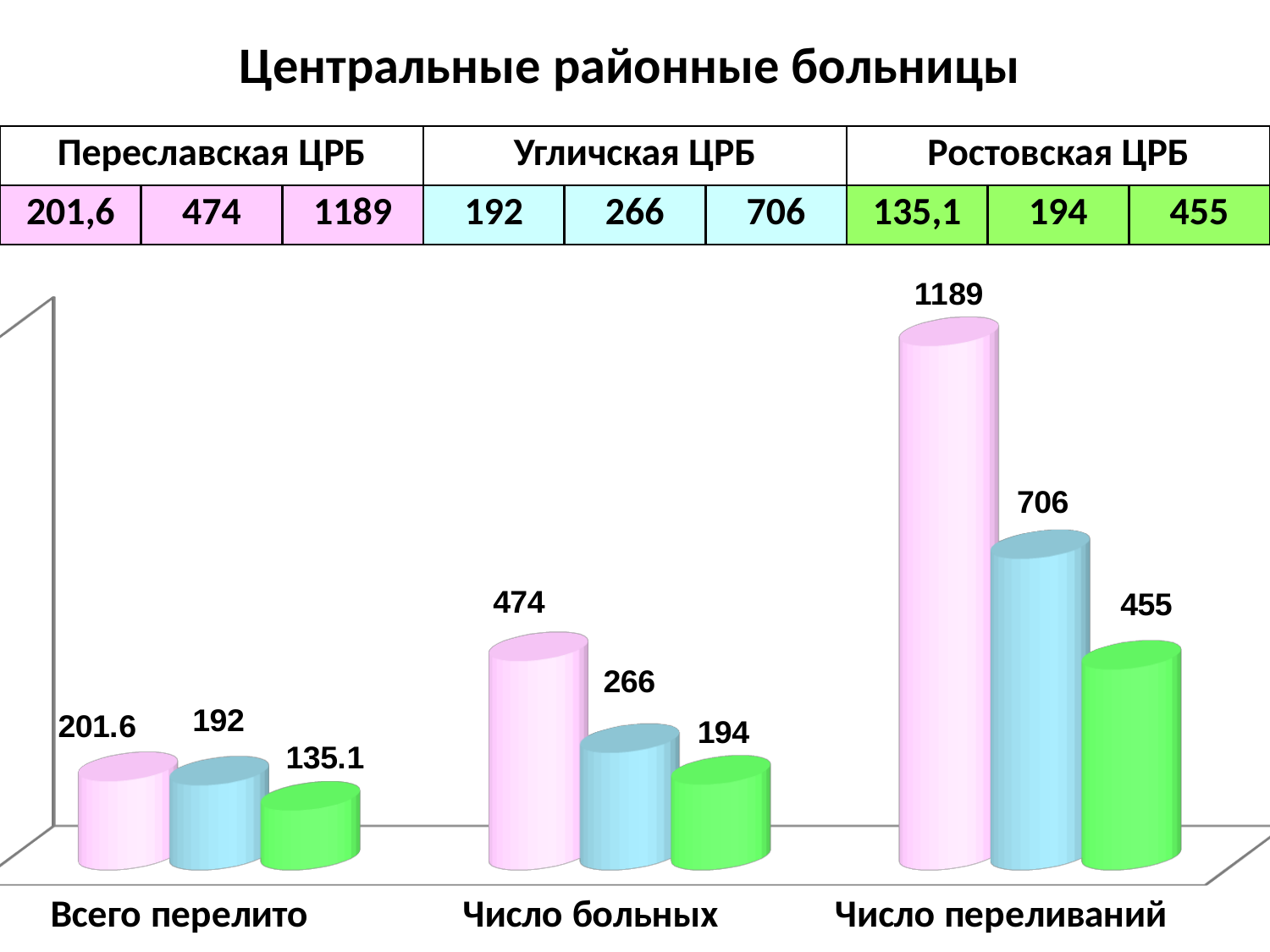

Центральные районные больницы
| Переславская ЦРБ |  |  | Угличская ЦРБ |  |  | Ростовская ЦРБ |  |  |
| --- | --- | --- | --- | --- | --- | --- | --- | --- |
| 201,6 | 474 | 1189 | 192 | 266 | 706 | 135,1 | 194 | 455 |

[unsupported chart]